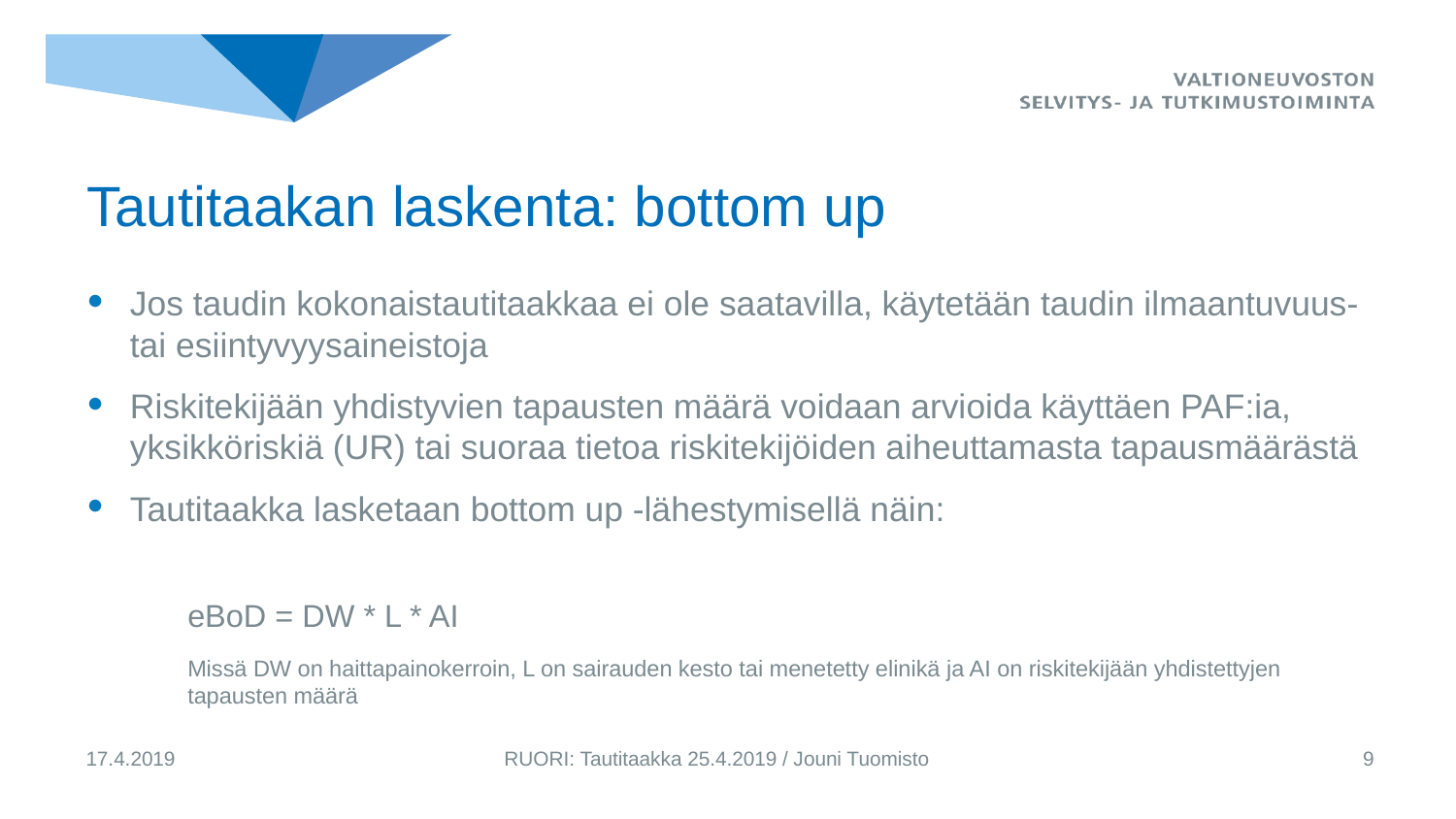

# Tautitaakan laskenta: bottom up
Jos taudin kokonaistautitaakkaa ei ole saatavilla, käytetään taudin ilmaantuvuus- tai esiintyvyysaineistoja
Riskitekijään yhdistyvien tapausten määrä voidaan arvioida käyttäen PAF:ia, yksikköriskiä (UR) tai suoraa tietoa riskitekijöiden aiheuttamasta tapausmäärästä
Tautitaakka lasketaan bottom up -lähestymisellä näin:

		eBoD = DW * L * AI
Missä DW on haittapainokerroin, L on sairauden kesto tai menetetty elinikä ja AI on riskitekijään yhdistettyjen tapausten määrä

17.4.2019
RUORI: Tautitaakka 25.4.2019 / Jouni Tuomisto
9